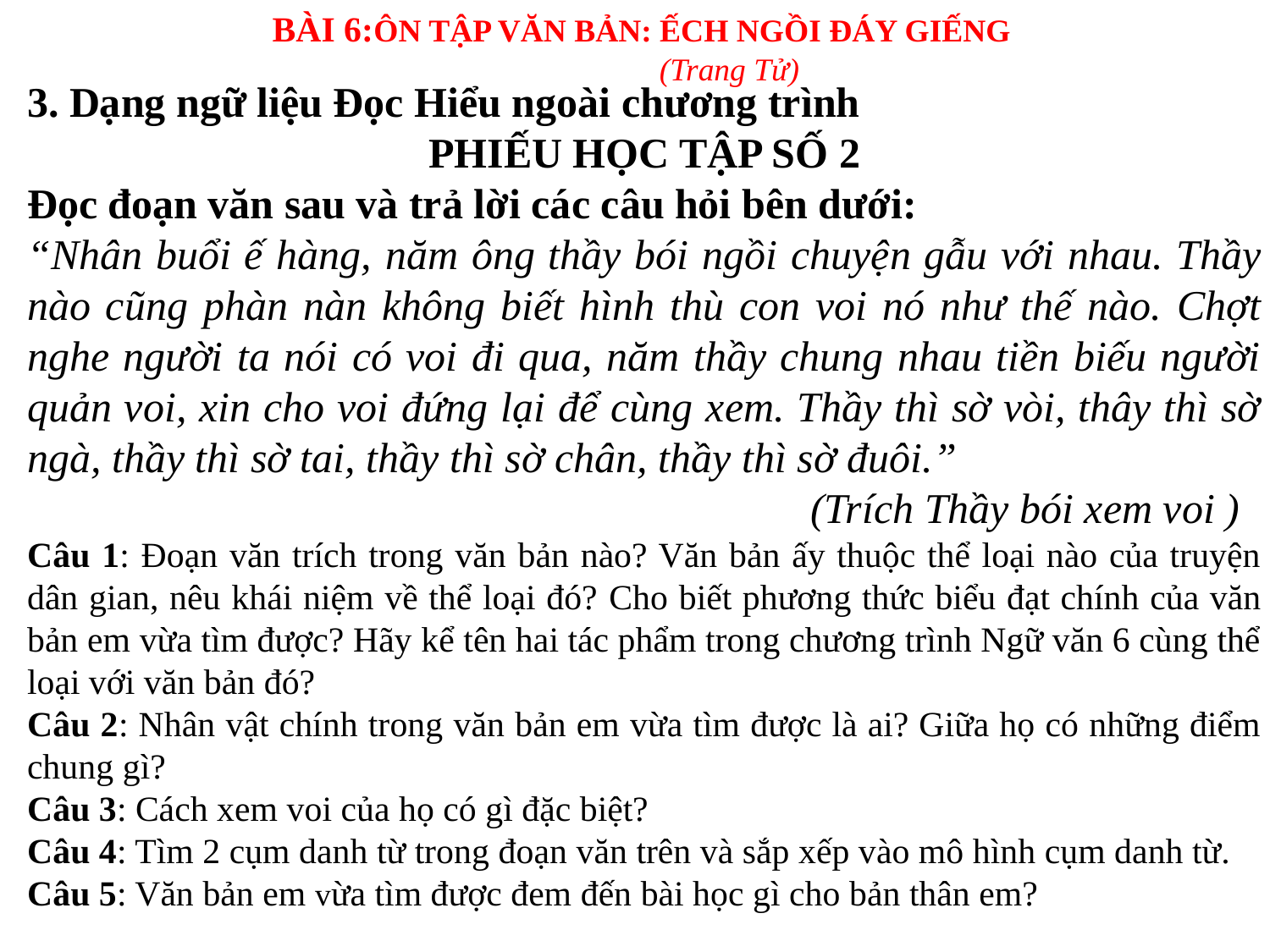

BÀI 6:ÔN TẬP VĂN BẢN: ẾCH NGỒI ĐÁY GIẾNG
(Trang Tử)

3. Dạng ngữ liệu Đọc Hiểu ngoài chương trình
PHIẾU HỌC TẬP SỐ 2
Đọc đoạn văn sau và trả lời các câu hỏi bên dưới:
“Nhân buổi ế hàng, năm ông thầy bói ngồi chuyện gẫu với nhau. Thầy nào cũng phàn nàn không biết hình thù con voi nó như thế nào. Chợt nghe người ta nói có voi đi qua, năm thầy chung nhau tiền biếu người quản voi, xin cho voi đứng lại để cùng xem. Thầy thì sờ vòi, thây thì sờ ngà, thầy thì sờ tai, thầy thì sờ chân, thầy thì sờ đuôi.”
                                                                          (Trích Thầy bói xem voi )
Câu 1: Đoạn văn trích trong văn bản nào? Văn bản ấy thuộc thể loại nào của truyện dân gian, nêu khái niệm về thể loại đó? Cho biết phương thức biểu đạt chính của văn bản em vừa tìm được? Hãy kể tên hai tác phẩm trong chương trình Ngữ văn 6 cùng thể loại với văn bản đó?
Câu 2: Nhân vật chính trong văn bản em vừa tìm được là ai? Giữa họ có những điểm chung gì?
Câu 3: Cách xem voi của họ có gì đặc biệt?
Câu 4: Tìm 2 cụm danh từ trong đoạn văn trên và sắp xếp vào mô hình cụm danh từ.
Câu 5: Văn bản em vừa tìm được đem đến bài học gì cho bản thân em?